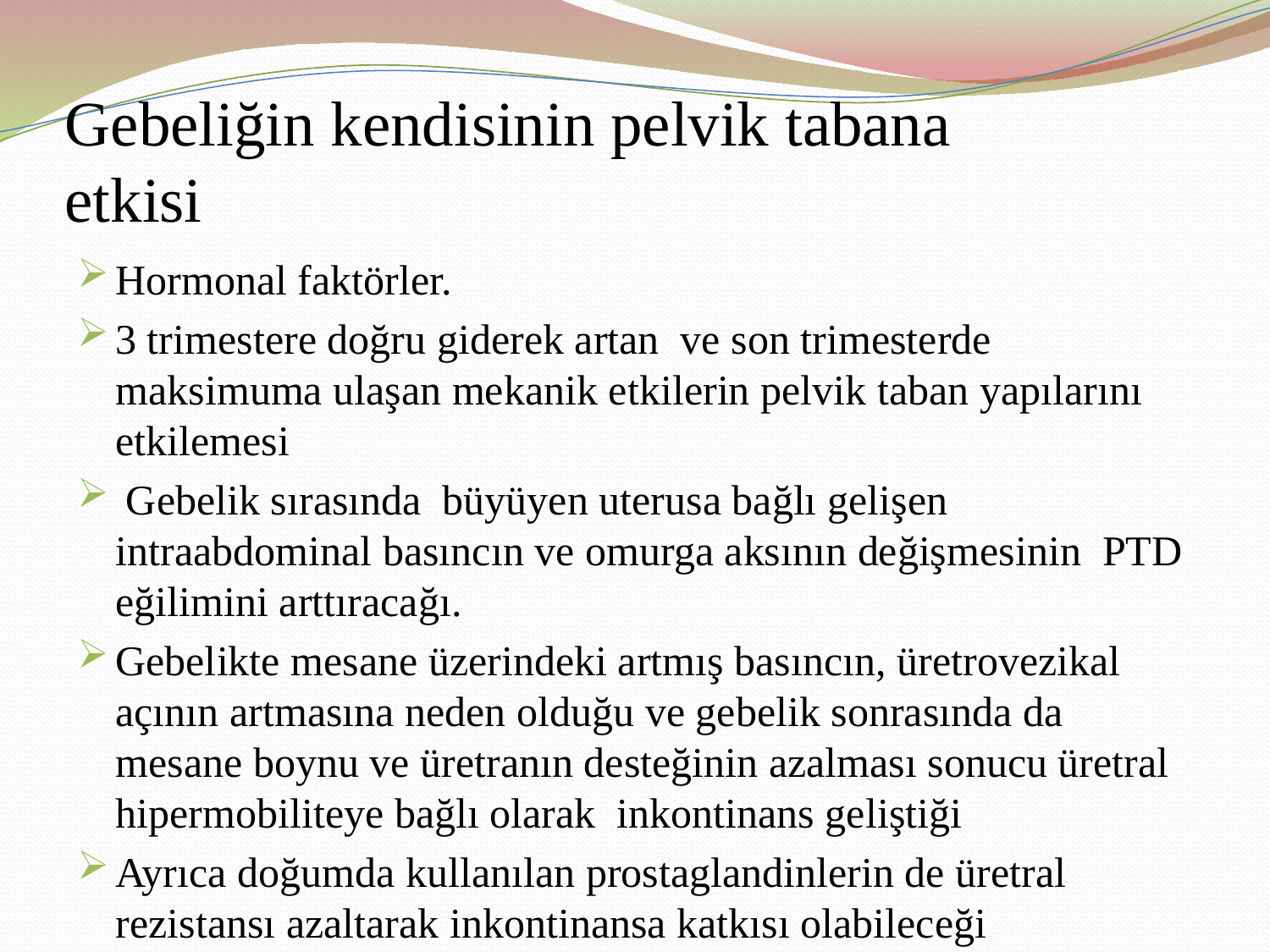

# Gebeliğin kendisinin pelvik tabana etkisi
Hormonal faktörler.
3 trimestere doğru giderek artan  ve son trimesterde maksimuma ulaşan mekanik etkilerin pelvik taban yapılarını etkilemesi
 Gebelik sırasında  büyüyen uterusa bağlı gelişen intraabdominal basıncın ve omurga aksının değişmesinin  PTD eğilimini arttıracağı.
Gebelikte mesane üzerindeki artmış basıncın, üretrovezikal açının artmasına neden olduğu ve gebelik sonrasında da mesane boynu ve üretranın desteğinin azalması sonucu üretral hipermobiliteye bağlı olarak  inkontinans geliştiği
Ayrıca doğumda kullanılan prostaglandinlerin de üretral rezistansı azaltarak inkontinansa katkısı olabileceği